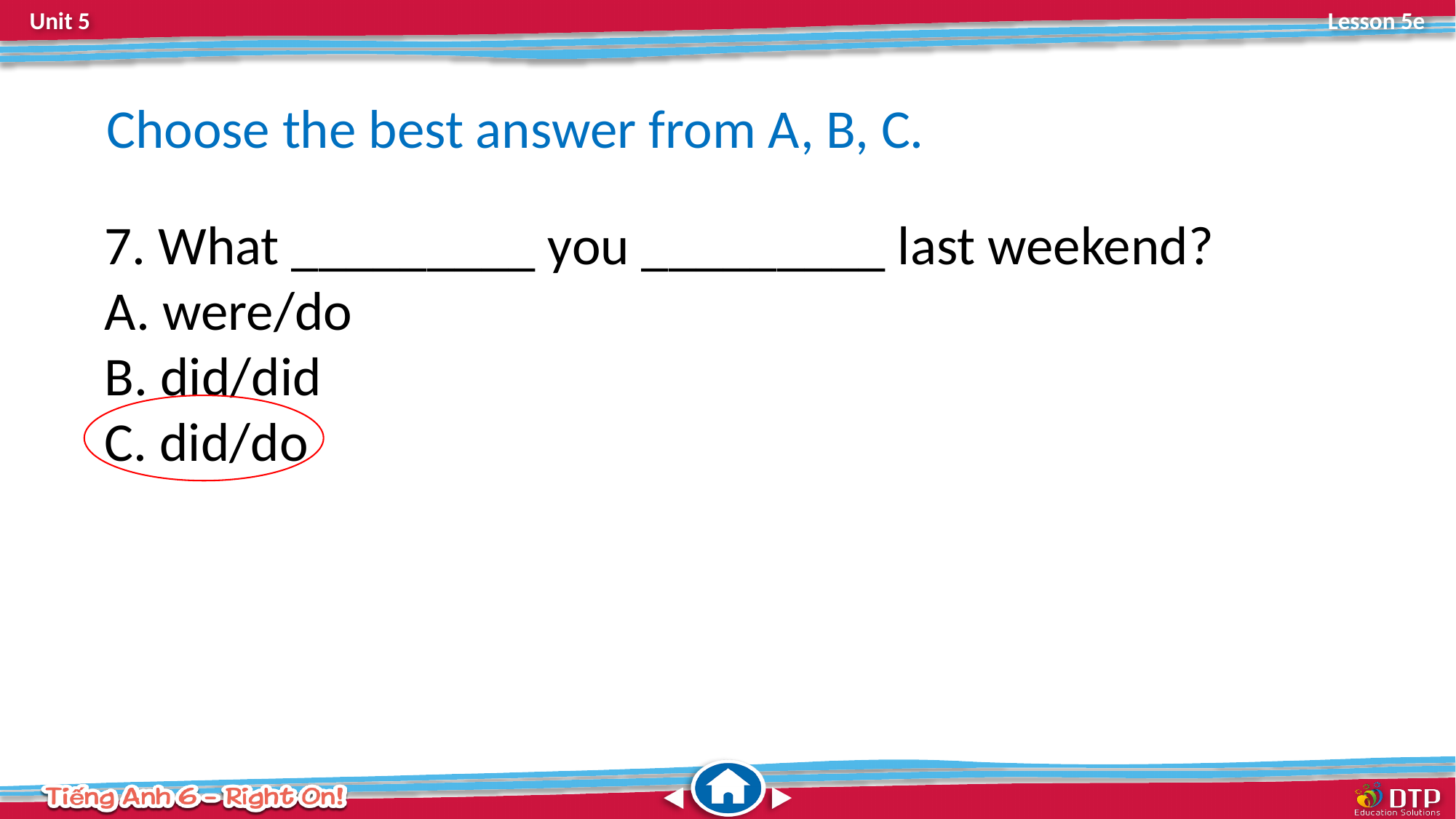

Choose the best answer from A, B, C.
7. What _________ you _________ last weekend?
 were/do
 did/did
 did/do